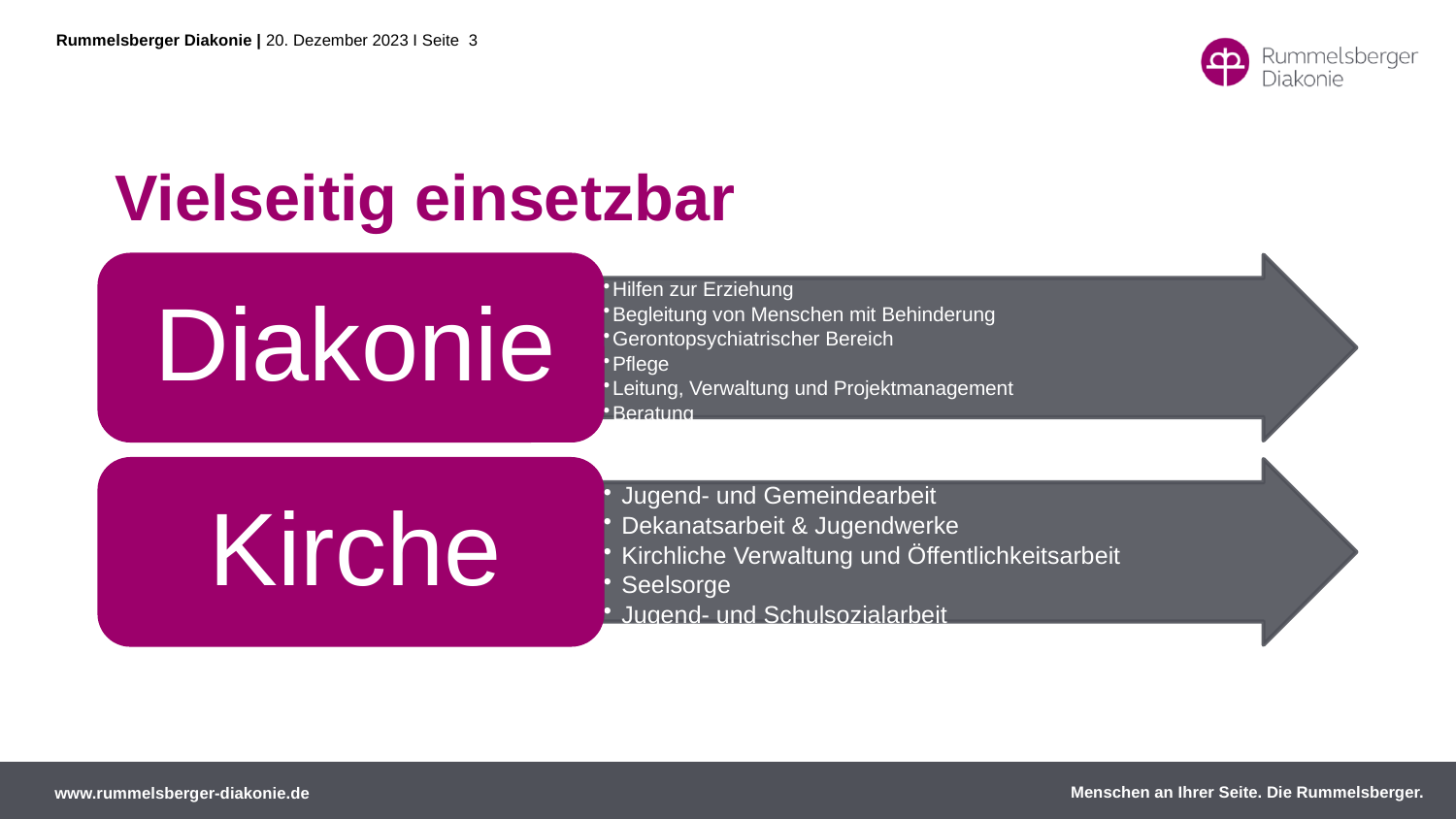

# Vielseitig einsetzbar
Hilfen zur Erziehung
Begleitung von Menschen mit Behinderung
Gerontopsychiatrischer Bereich
Pflege
Leitung, Verwaltung und Projektmanagement
Beratung
Diakonie
Jugend- und Gemeindearbeit
Dekanatsarbeit & Jugendwerke
Kirchliche Verwaltung und Öffentlichkeitsarbeit
Seelsorge
Jugend- und Schulsozialarbeit

Kirche